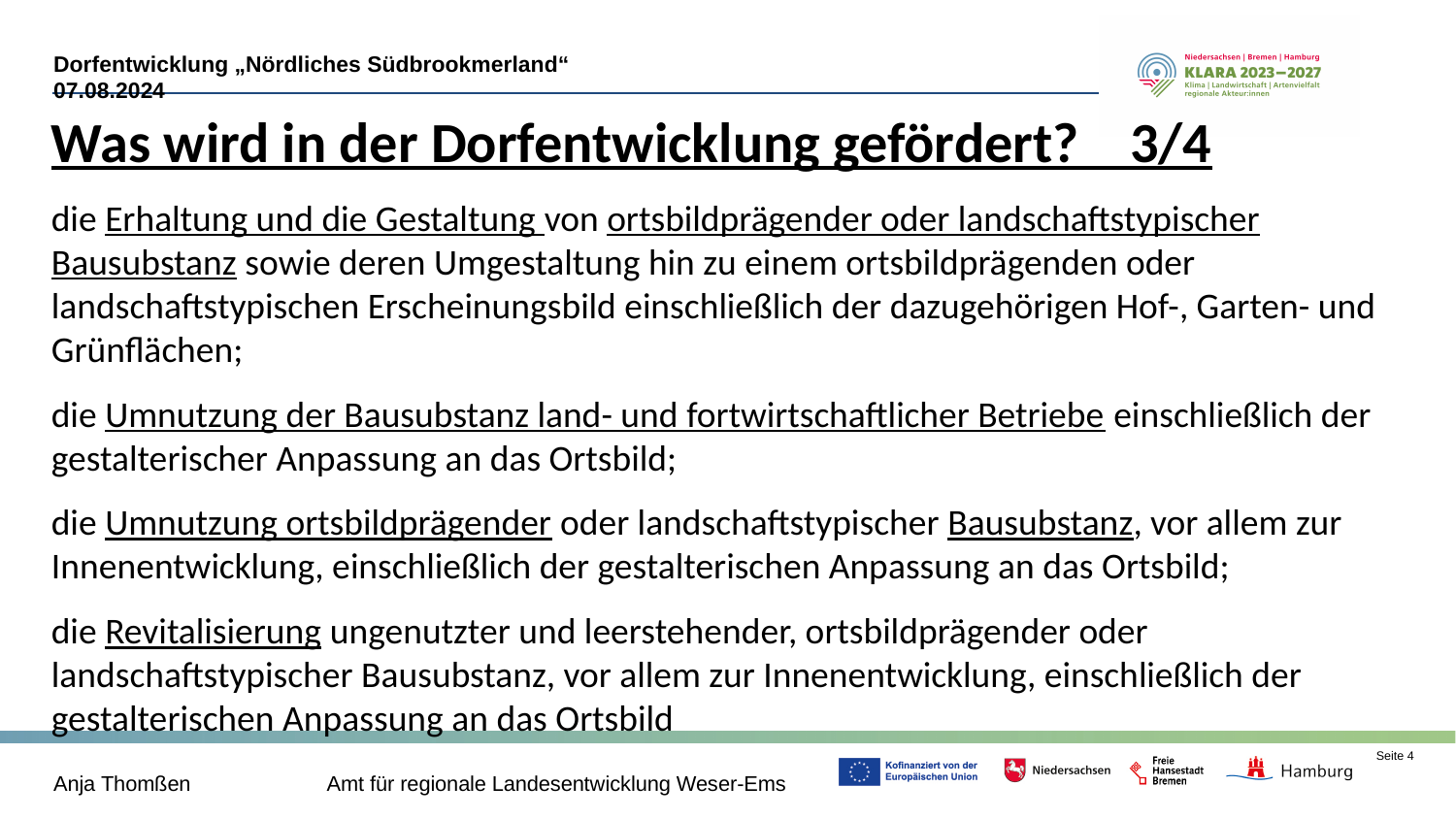

Was wird in der Dorfentwicklung gefördert?    3/4
die Erhaltung und die Gestaltung von ortsbildprägender oder landschaftstypischer Bausubstanz sowie deren Umgestaltung hin zu einem ortsbildprägenden oder landschaftstypischen Erscheinungsbild einschließlich der dazugehörigen Hof-, Garten- und Grünflächen;
die Umnutzung der Bausubstanz land- und fortwirtschaftlicher Betriebe einschließlich der gestalterischer Anpassung an das Ortsbild;
die Umnutzung ortsbildprägender oder landschaftstypischer Bausubstanz, vor allem zur Innenentwicklung, einschließlich der gestalterischen Anpassung an das Ortsbild;
die Revitalisierung ungenutzter und leerstehender, ortsbildprägender oder landschaftstypischer Bausubstanz, vor allem zur Innenentwicklung, einschließlich der gestalterischen Anpassung an das Ortsbild